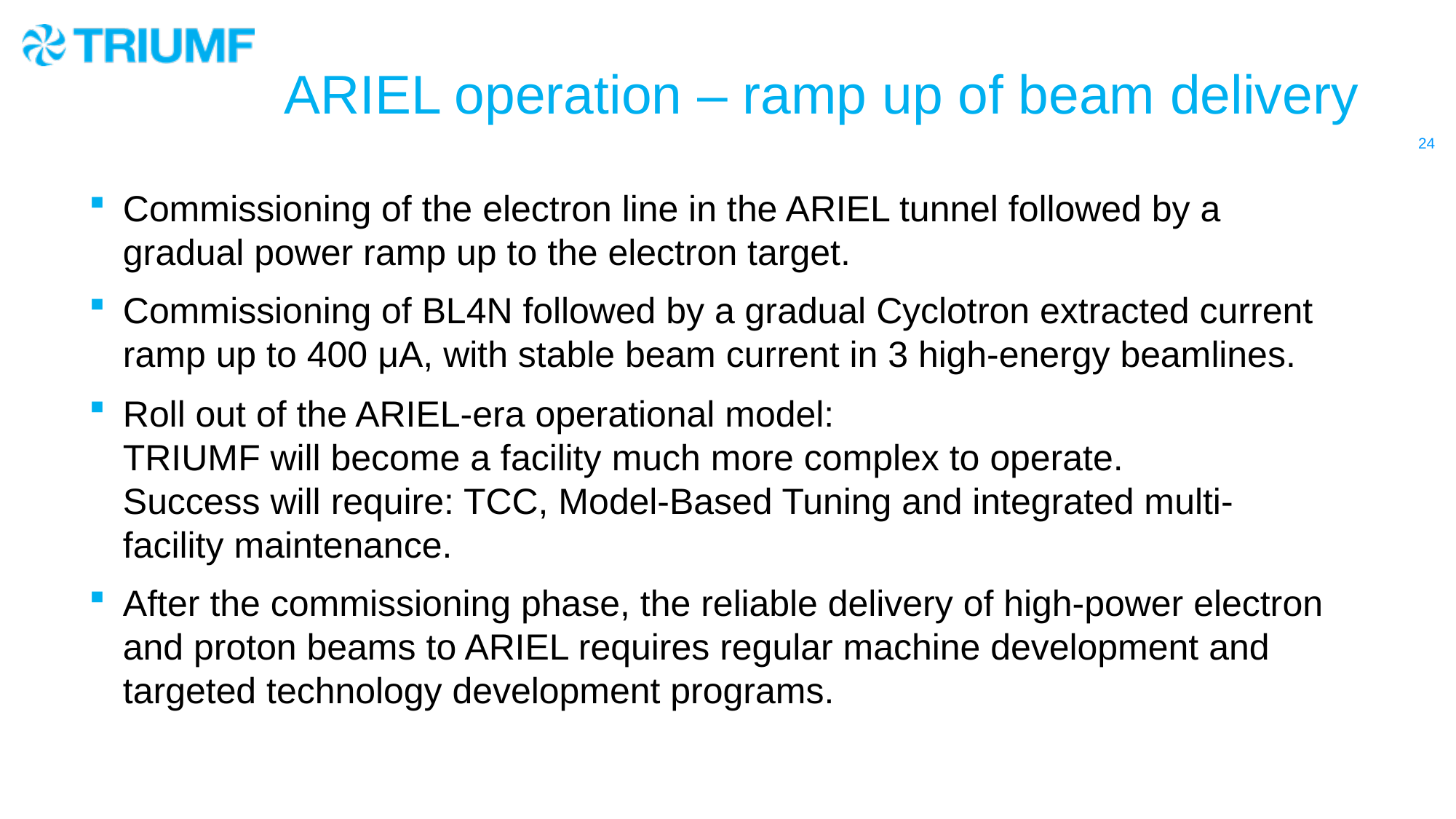

# ARIEL operation – ramp up of beam delivery
Commissioning of the electron line in the ARIEL tunnel followed by a gradual power ramp up to the electron target.
Commissioning of BL4N followed by a gradual Cyclotron extracted current ramp up to 400 μA, with stable beam current in 3 high-energy beamlines.
Roll out of the ARIEL-era operational model:
TRIUMF will become a facility much more complex to operate.
Success will require: TCC, Model-Based Tuning and integrated multi-facility maintenance.
After the commissioning phase, the reliable delivery of high-power electron and proton beams to ARIEL requires regular machine development and targeted technology development programs.